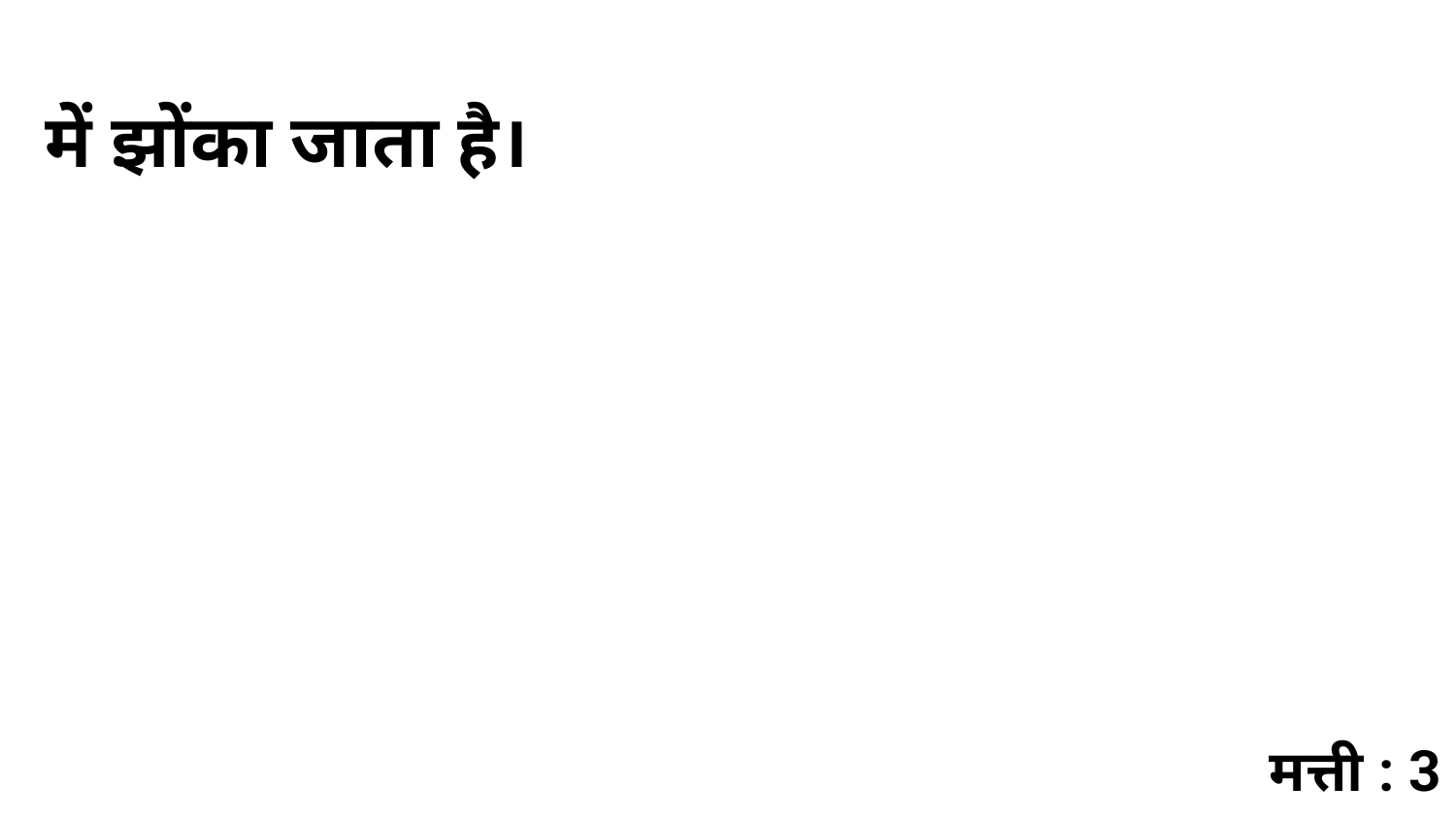

में झोंका जाता है।
मत्ती : 3